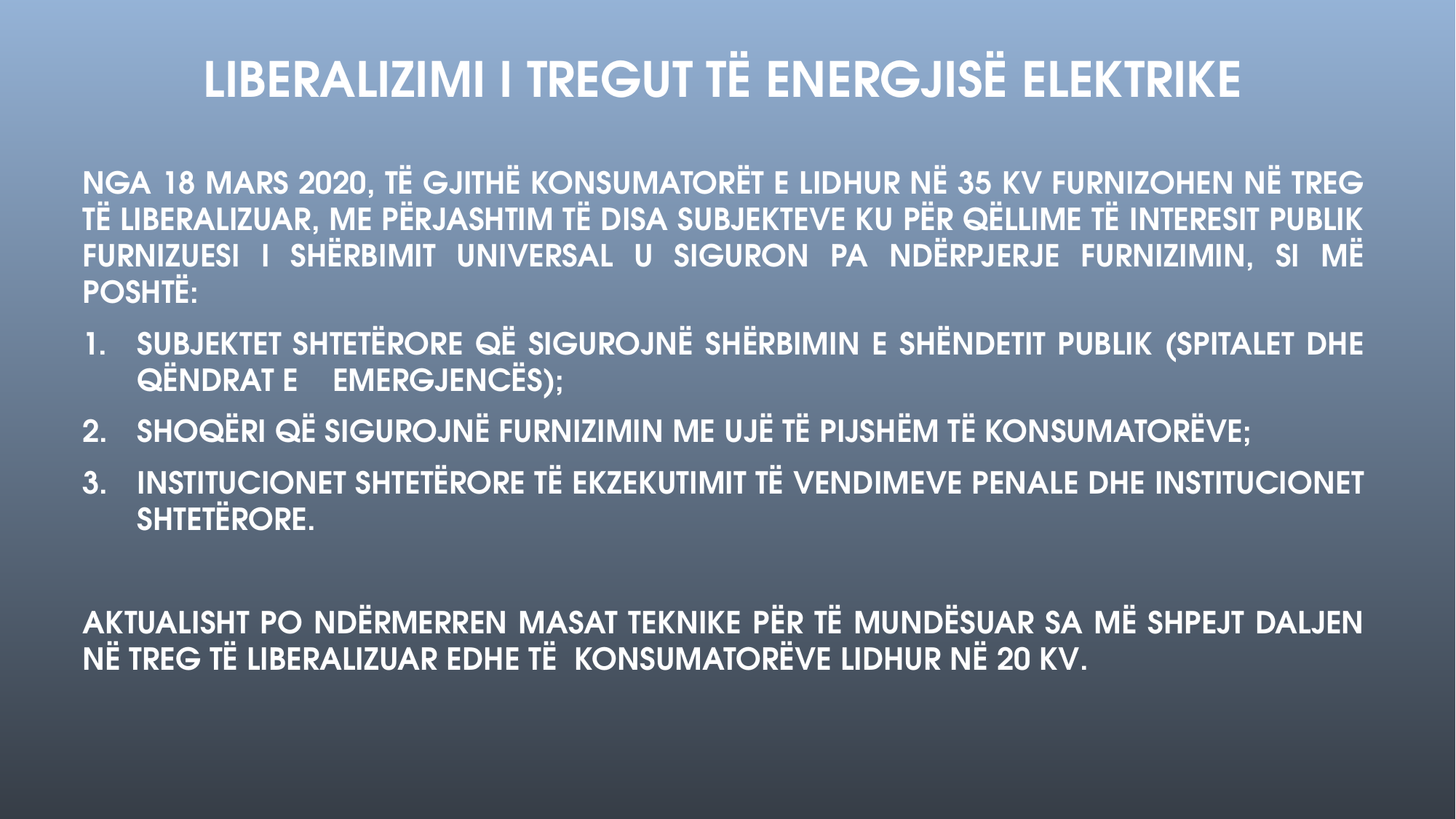

# Liberalizimi i tregut të energjisë elektrike
nga 18 Mars 2020, të gjithë konsumatorët e lidhur në 35 kV furnizohen në treg të liberalizuar, me përjashtim të disa subjekteve ku Për qëllime të interesit publik Furnizuesi i Shërbimit Universal u siguron pa ndërpjerje furnizimin, si më poshtë:
Subjektet shtetërore që sigurojnë shërbimin e shëndetit publik (spitalet dhe qëndrat e    emergjencës);
Shoqëri që sigurojnë furnizimin me ujë të pijshëm të konsumatorëve;
Institucionet shtetërore të ekzekutimit të vendimeve penale dhe institucionet shtetërore.

Aktualisht po ndërmerren masat teknike për të mundësuar sa më shpejt daljen në treg të liberalizuar edhe të  konsumatorëve lidhur në 20 kV.